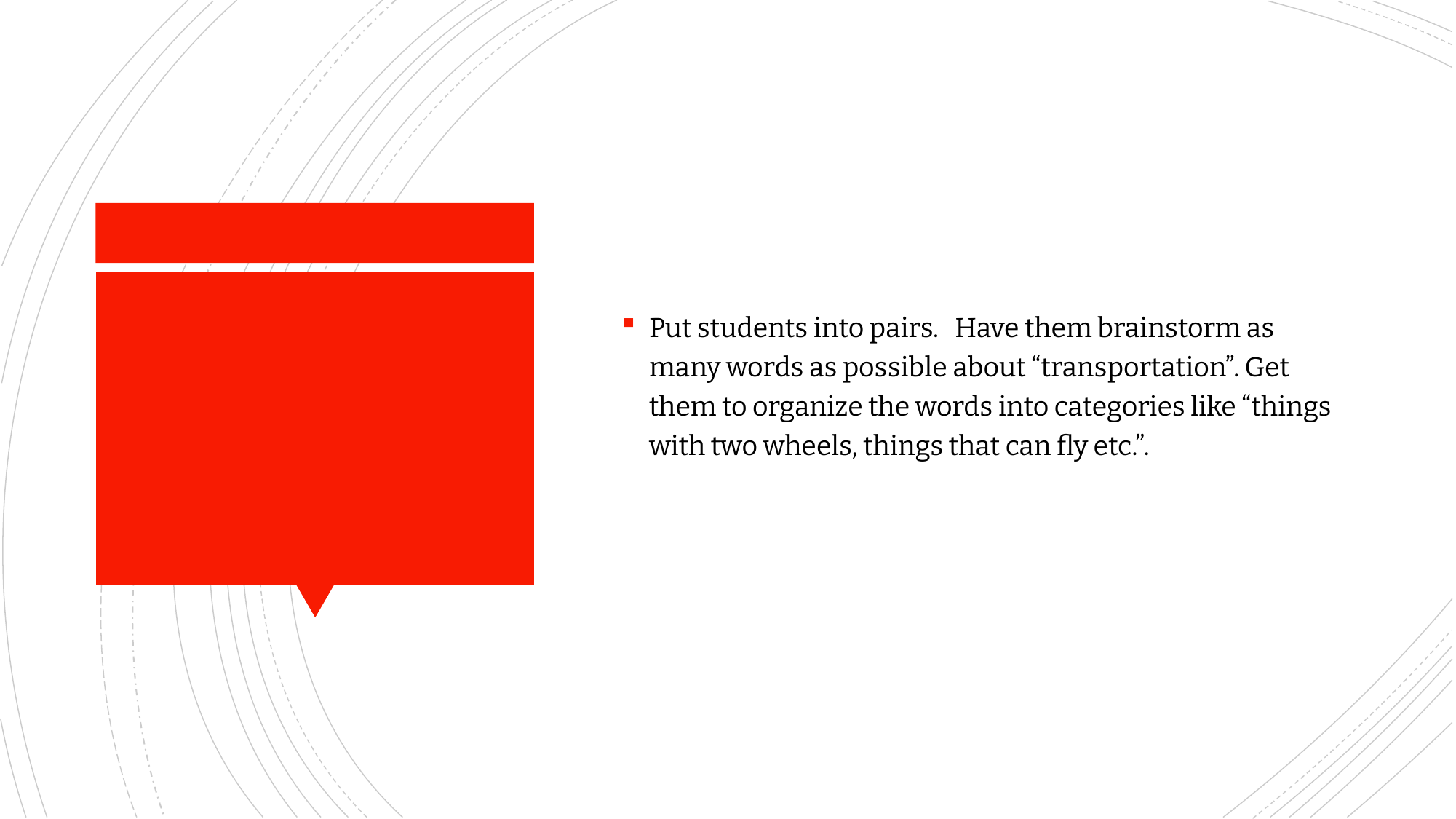

Put students into pairs.   Have them brainstorm as many words as possible about “transportation”. Get them to organize the words into categories like “things with two wheels, things that can fly etc.”.

#